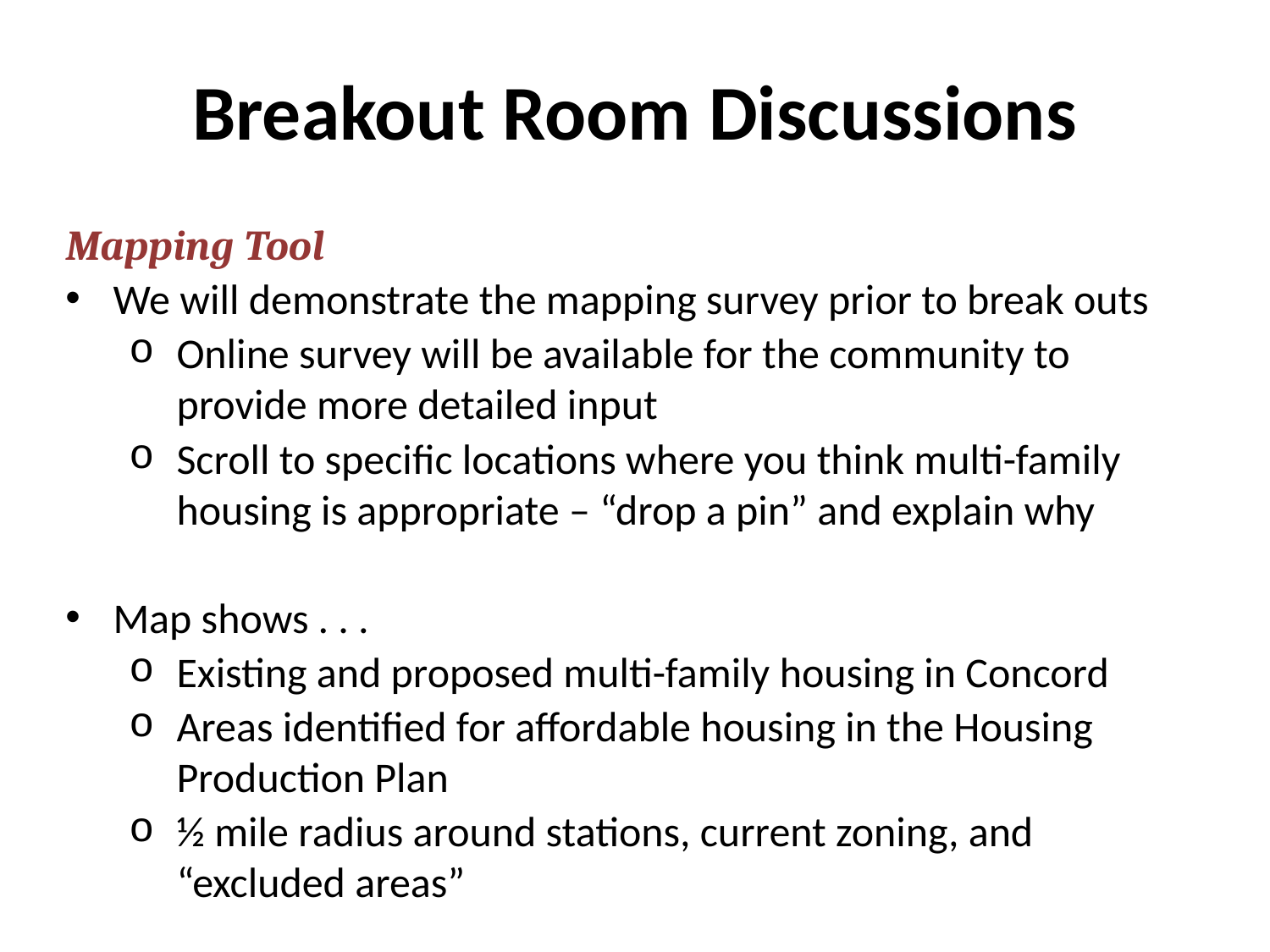

# Breakout Room Discussions
Mapping Tool
We will demonstrate the mapping survey prior to break outs
Online survey will be available for the community to provide more detailed input
Scroll to specific locations where you think multi-family housing is appropriate – “drop a pin” and explain why

Map shows . . .
Existing and proposed multi-family housing in Concord
Areas identified for affordable housing in the Housing Production Plan
½ mile radius around stations, current zoning, and “excluded areas”